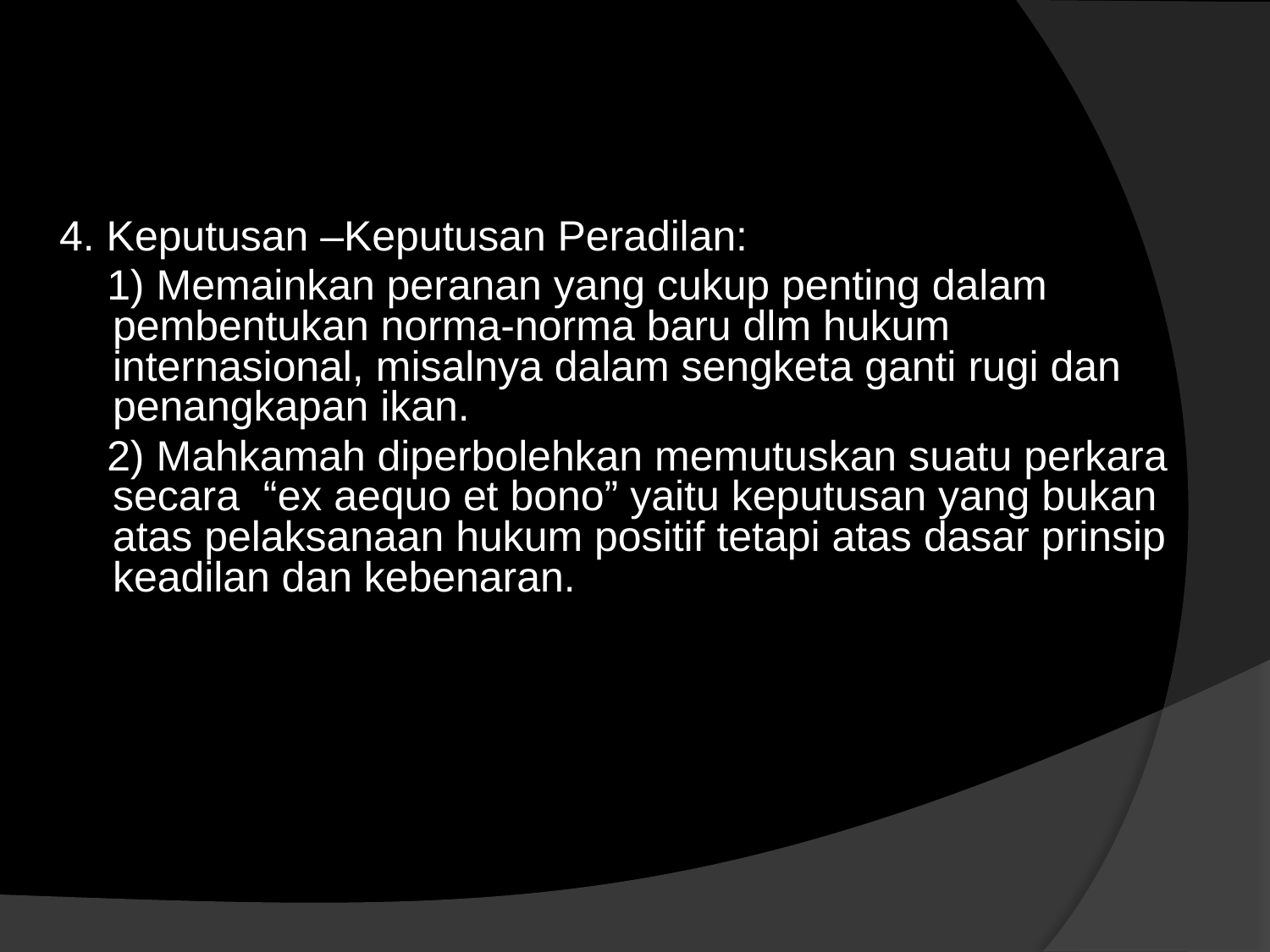

4. Keputusan –Keputusan Peradilan:
    1) Memainkan peranan yang cukup penting dalam pembentukan norma-norma baru dlm hukum internasional, misalnya dalam sengketa ganti rugi dan penangkapan ikan.
    2) Mahkamah diperbolehkan memutuskan suatu perkara secara  “ex aequo et bono” yaitu keputusan yang bukan atas pelaksanaan hukum positif tetapi atas dasar prinsip keadilan dan kebenaran.